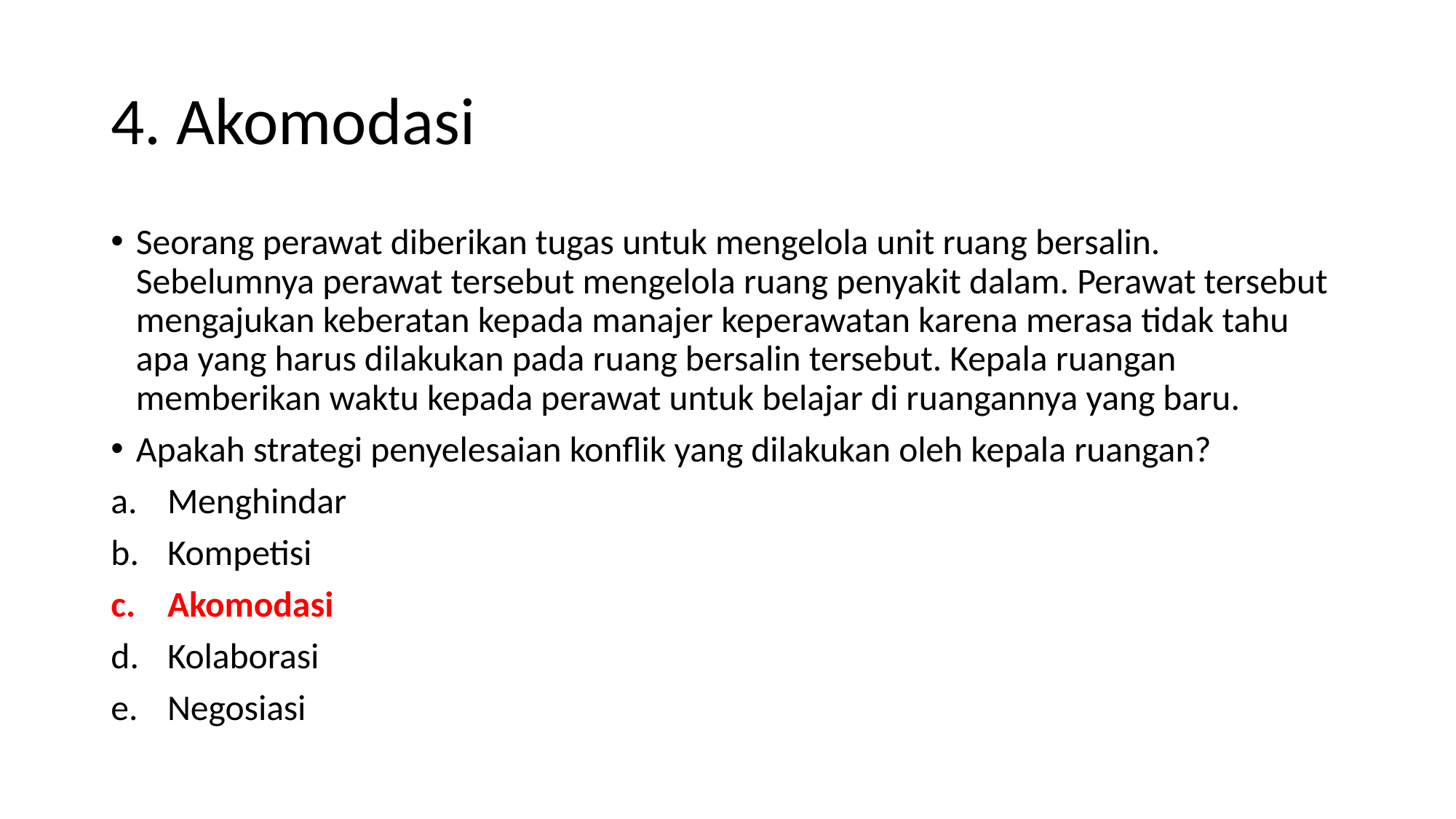

# 4. Akomodasi
Seorang perawat diberikan tugas untuk mengelola unit ruang bersalin. Sebelumnya perawat tersebut mengelola ruang penyakit dalam. Perawat tersebut mengajukan keberatan kepada manajer keperawatan karena merasa tidak tahu apa yang harus dilakukan pada ruang bersalin tersebut. Kepala ruangan memberikan waktu kepada perawat untuk belajar di ruangannya yang baru.
Apakah strategi penyelesaian konflik yang dilakukan oleh kepala ruangan?
Menghindar
Kompetisi
Akomodasi
Kolaborasi
Negosiasi